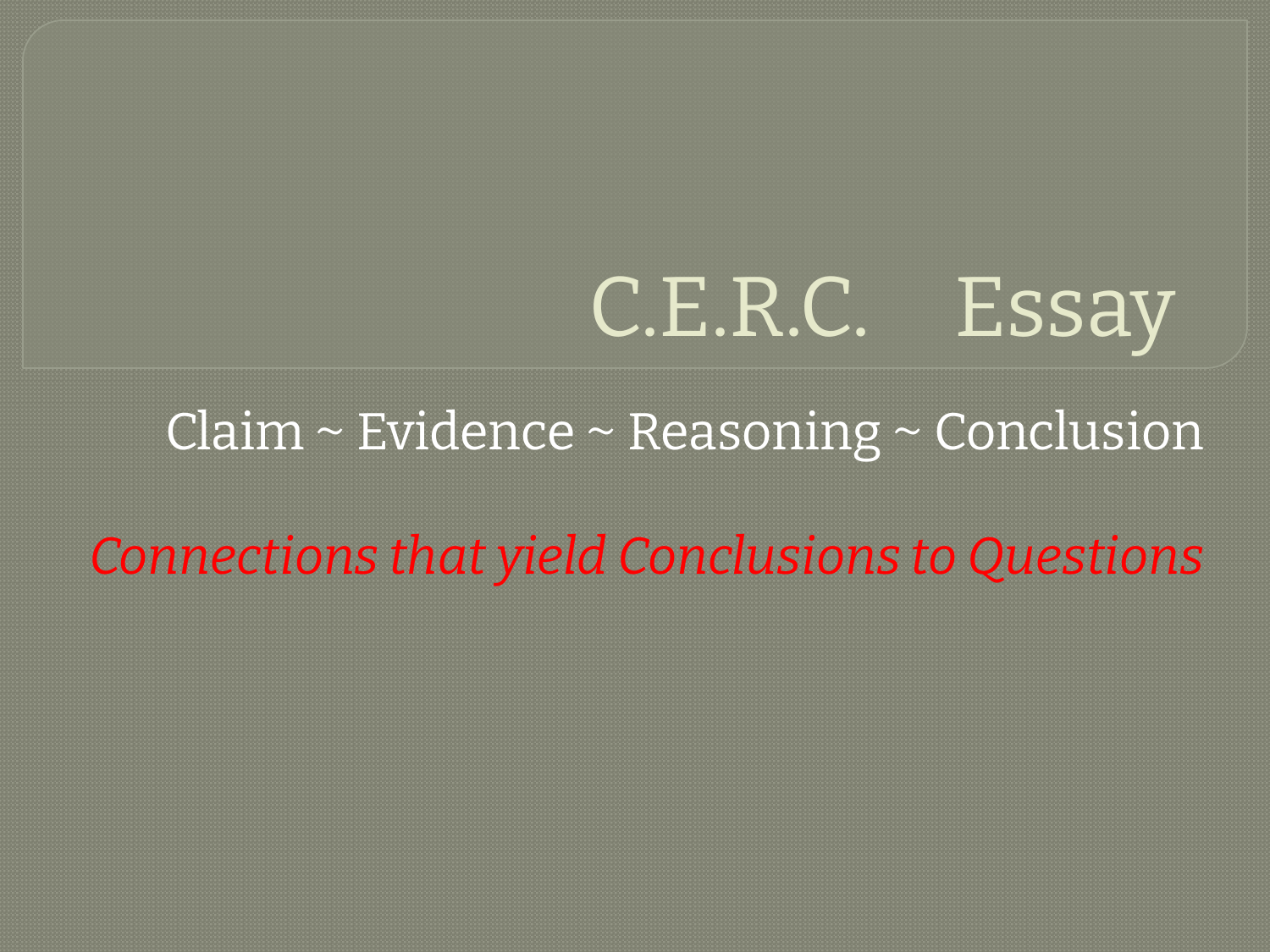

# C.E.R.C.     Essay
Claim ~ Evidence ~ Reasoning ~ Conclusion

Connections that yield Conclusions to Questions